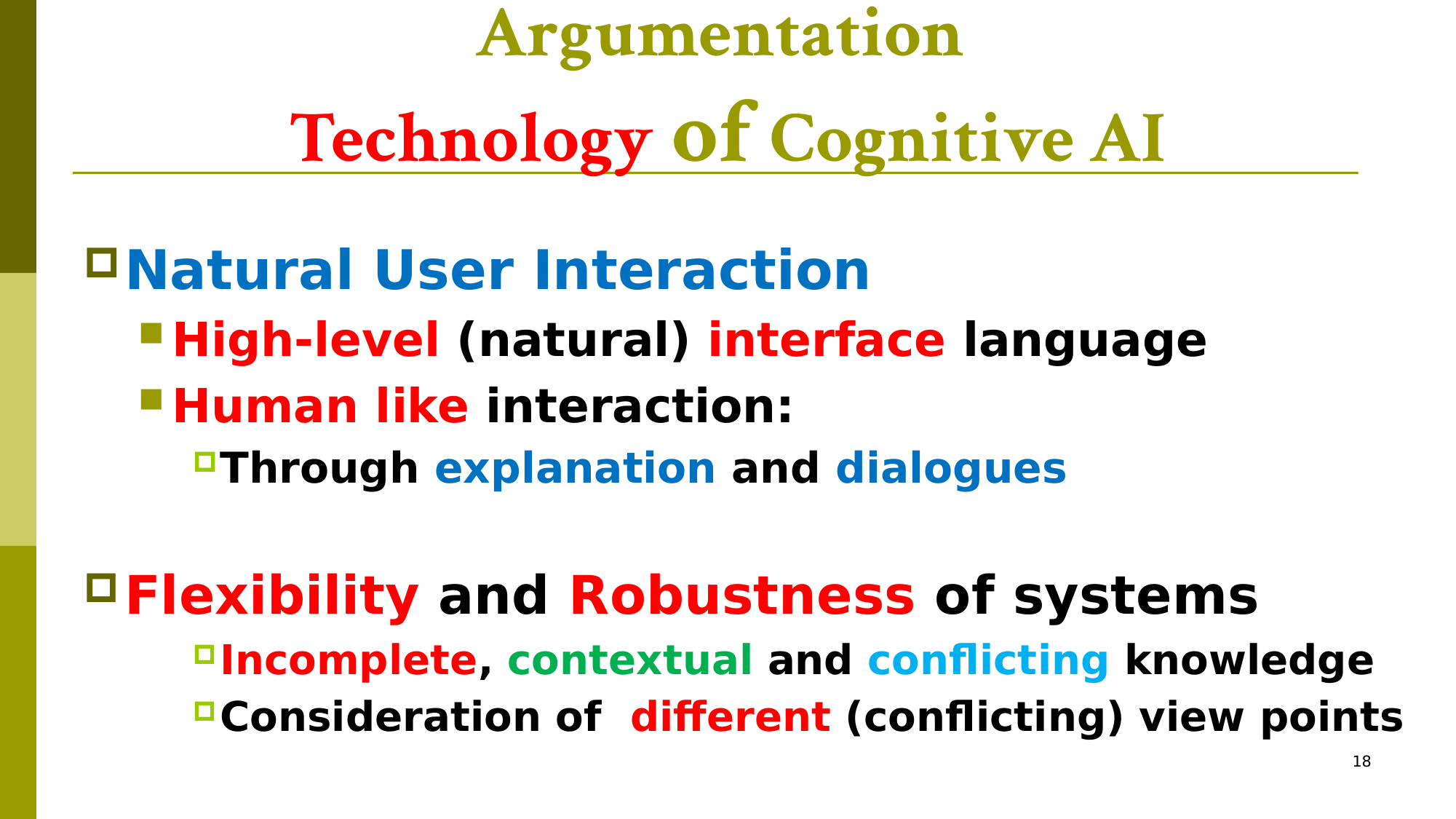

# Argumentation Technology of Cognitive AI

Natural User Interaction
High-level (natural) interface language
Human like interaction:
Through explanation and dialogues

Flexibility and Robustness of systems
Incomplete, contextual and conflicting knowledge
Consideration of  different (conflicting) view points
18